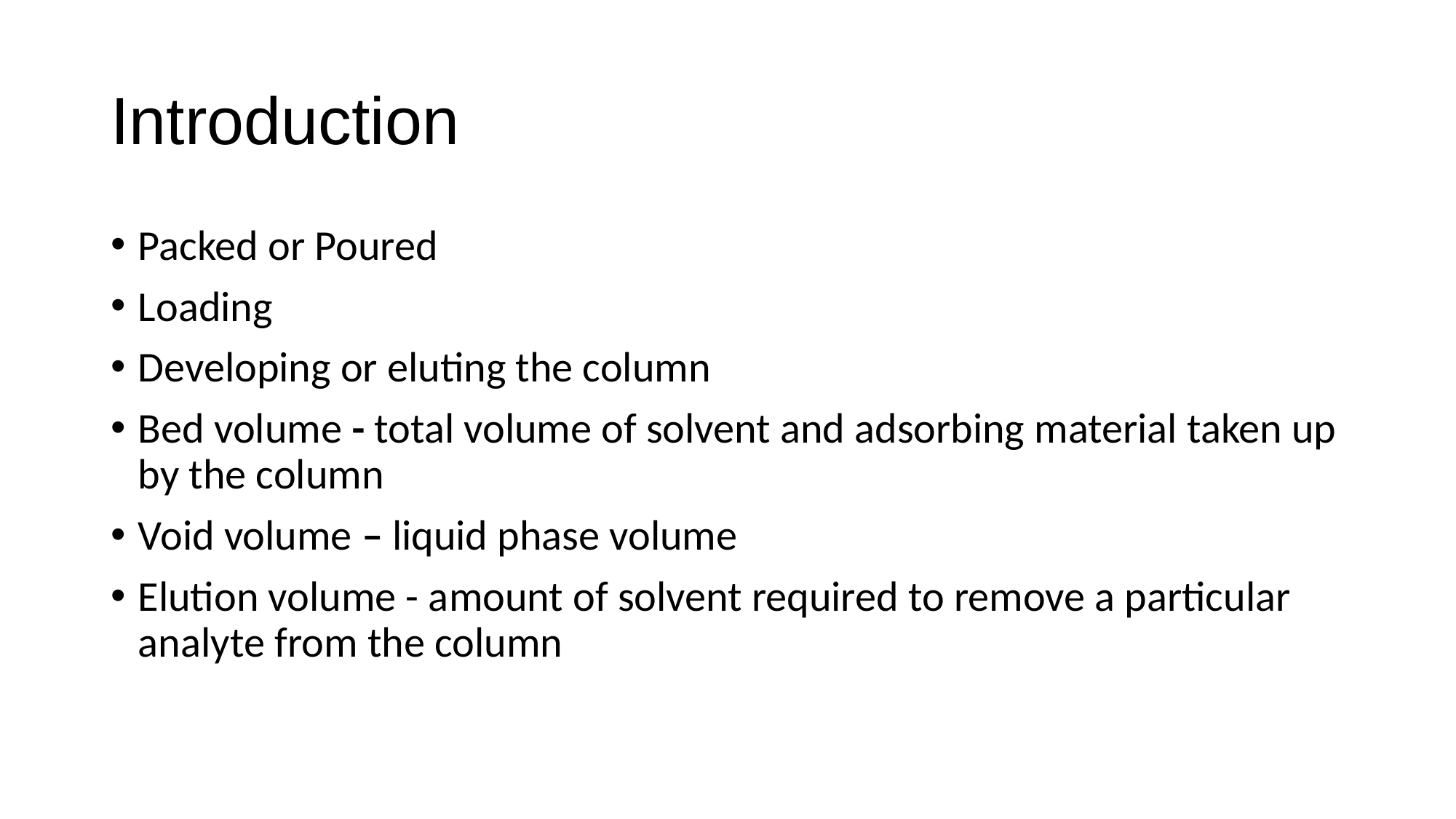

# Introduction
Packed or Poured
Loading
Developing or eluting the column
Bed volume - total volume of solvent and adsorbing material taken up by the column
Void volume – liquid phase volume
Elution volume - amount of solvent required to remove a particular analyte from the column